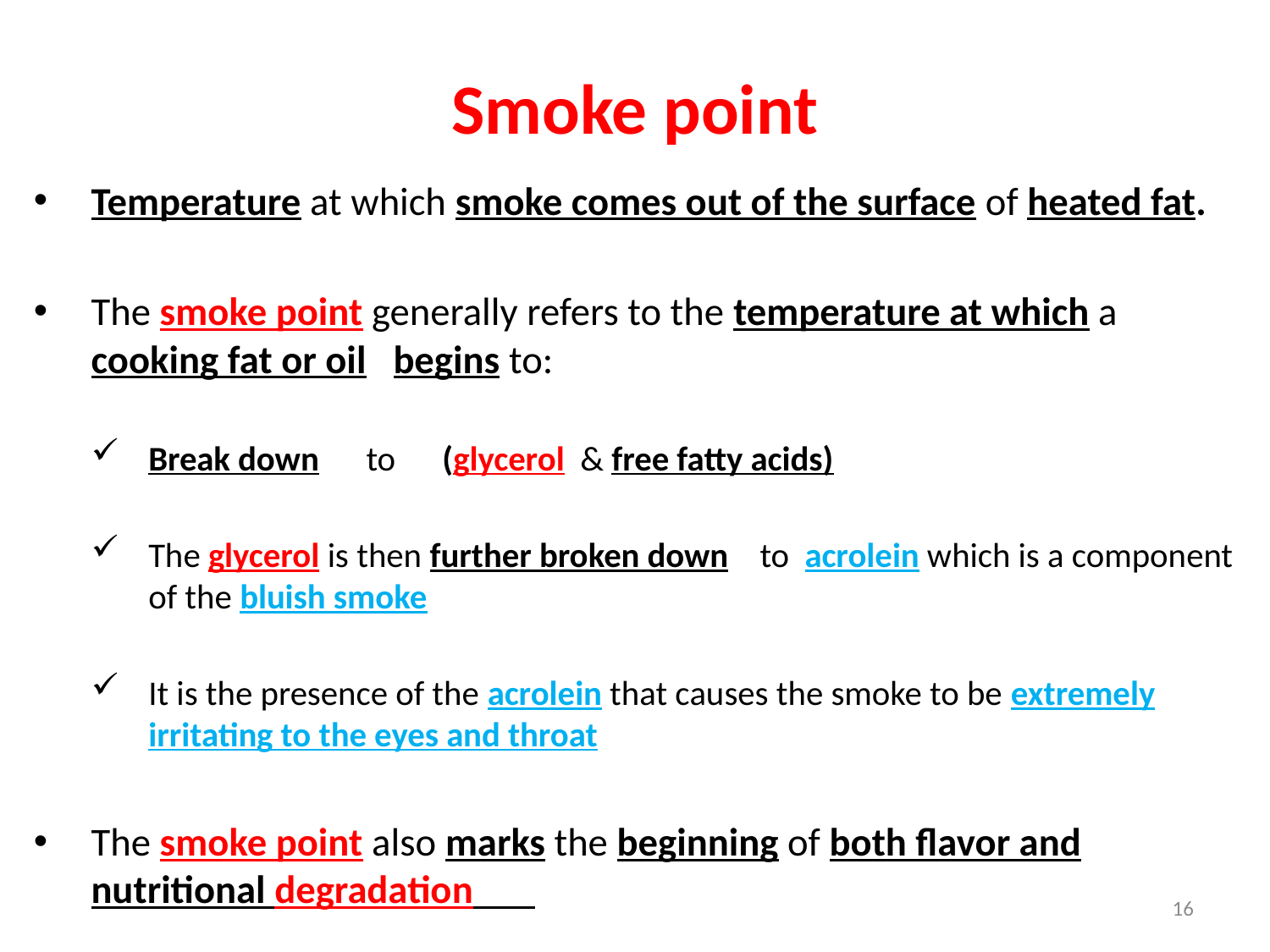

# Smoke point
Temperature at which smoke comes out of the surface of heated fat.

The smoke point generally refers to the temperature at which a cooking fat or oil   begins to:

Break down      to      (glycerol  & free fatty acids)

The glycerol is then further broken down    to  acrolein which is a component of the bluish smoke

It is the presence of the acrolein that causes the smoke to be extremely irritating to the eyes and throat

The smoke point also marks the beginning of both flavor and nutritional degradation

16